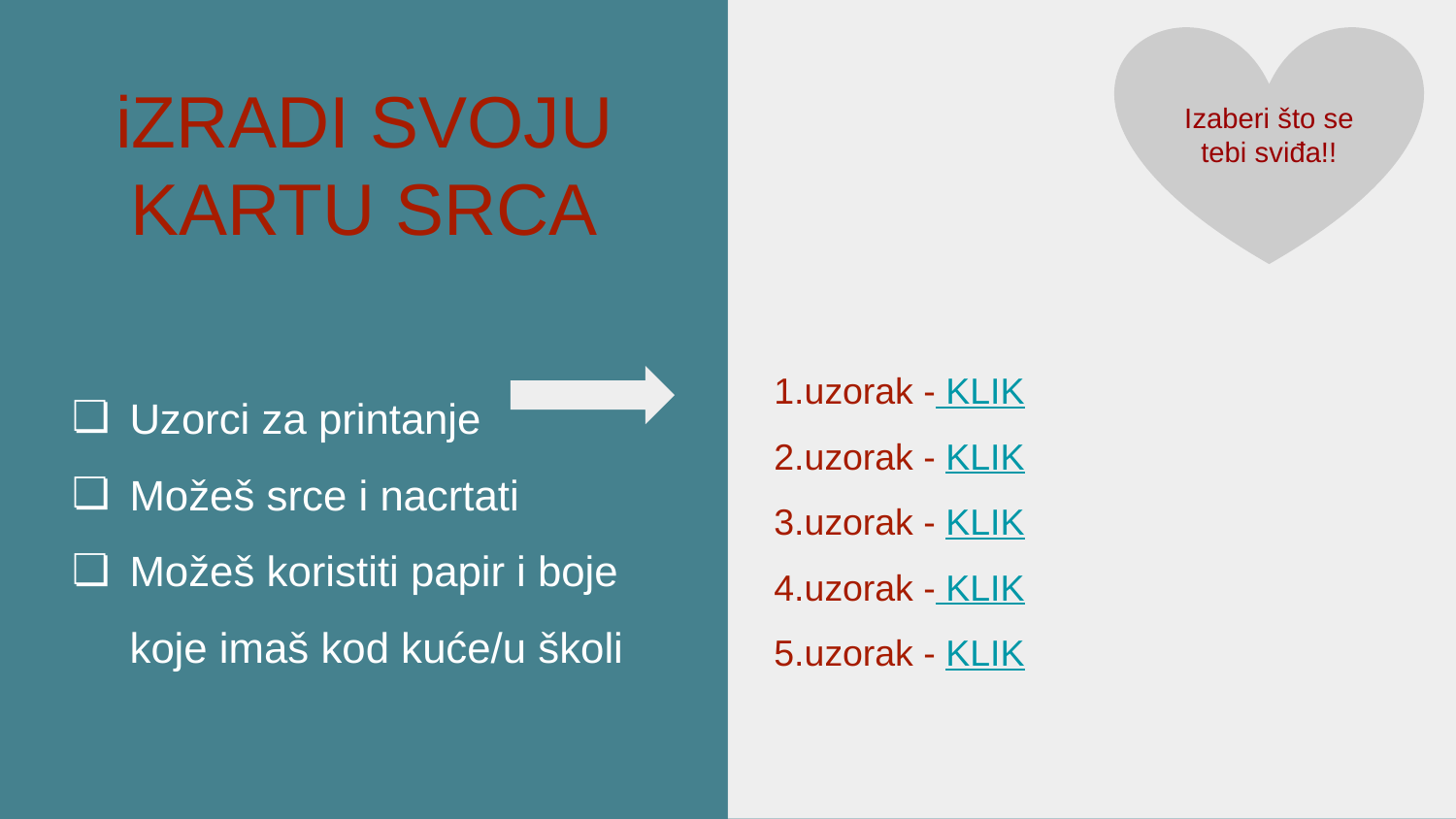

Izaberi što se tebi sviđa!!
# iZRADI SVOJU KARTU SRCA
1.uzorak - KLIK
2.uzorak - KLIK
3.uzorak - KLIK
4.uzorak - KLIK
5.uzorak - KLIK

Uzorci za printanje
Možeš srce i nacrtati
Možeš koristiti papir i boje koje imaš kod kuće/u školi